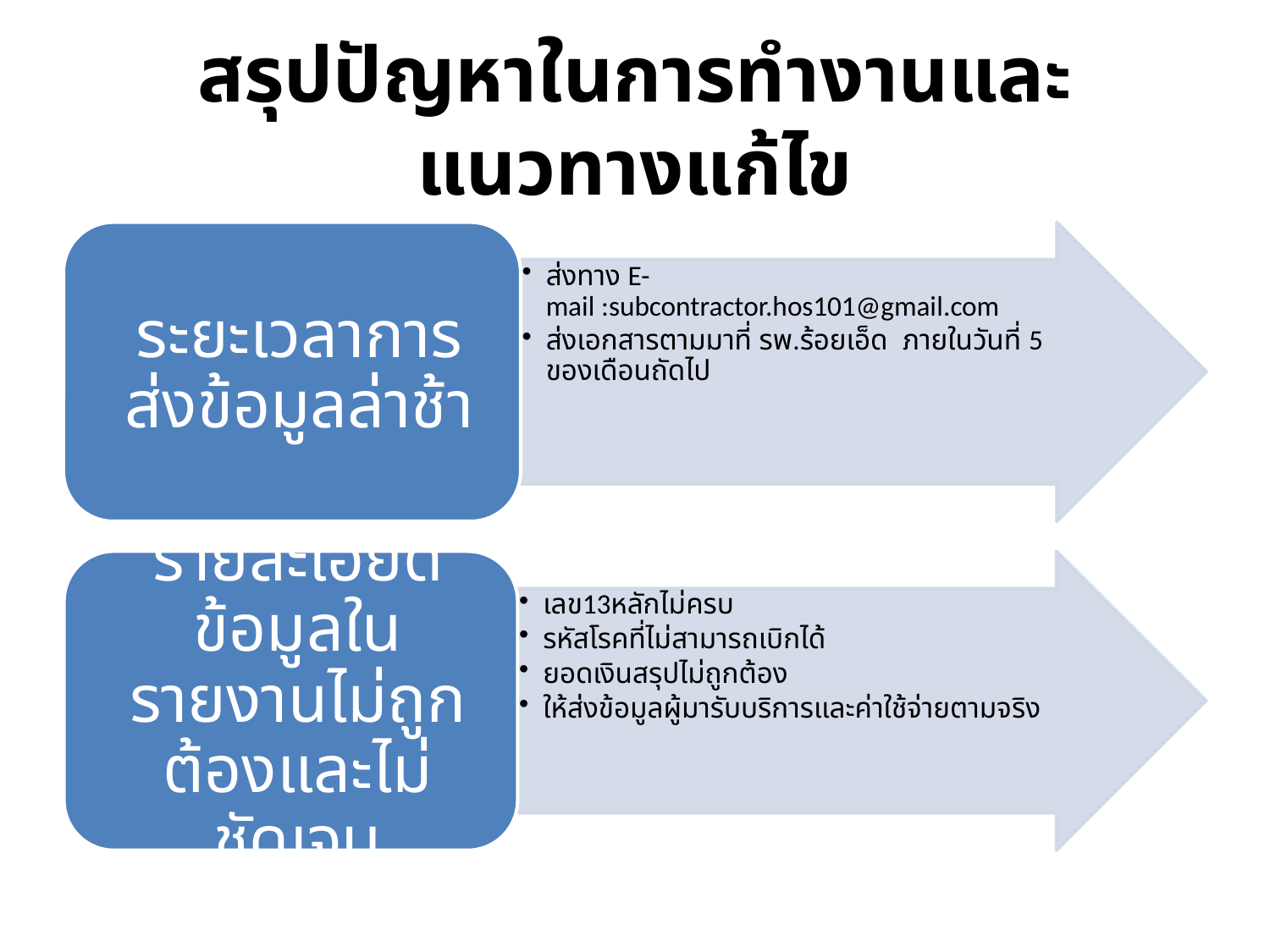

# สรุปปัญหาในการทำงานและแนวทางแก้ไข
ส่งทาง E-mail :subcontractor.hos101@gmail.com
ส่งเอกสารตามมาที่ รพ.ร้อยเอ็ด  ภายในวันที่ 5 ของเดือนถัดไป
ระยะเวลาการส่งข้อมูลล่าช้า
เลข13หลักไม่ครบ
รหัสโรคที่ไม่สามารถเบิกได้
ยอดเงินสรุปไม่ถูกต้อง
ให้ส่งข้อมูลผู้มารับบริการและค่าใช้จ่ายตามจริง
รายละเอียดข้อมูลในรายงานไม่ถูกต้องและไม่ชัดเจน